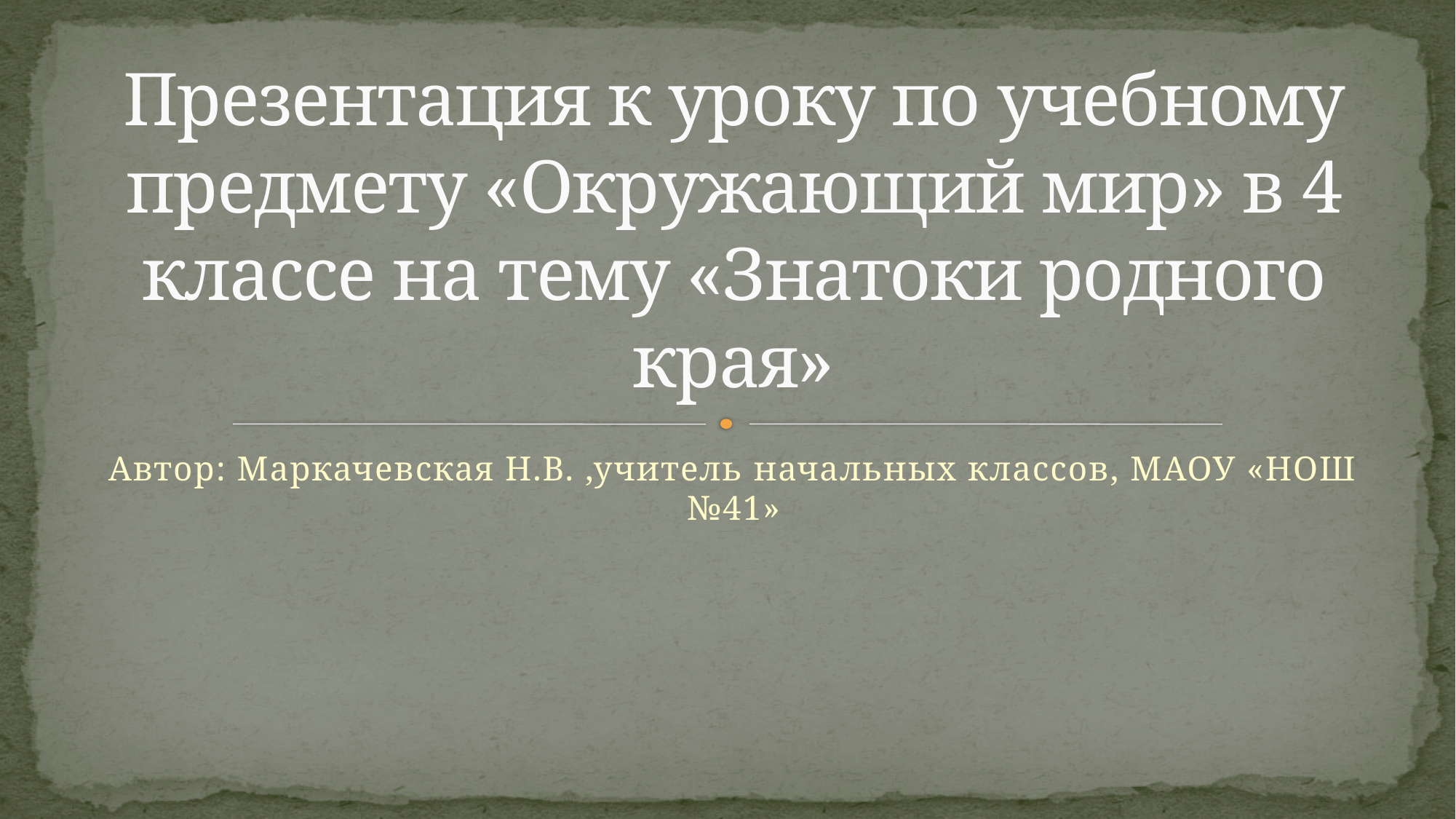

# Презентация к уроку по учебному предмету «Окружающий мир» в 4 классе на тему «Знатоки родного края»
Автор: Маркачевская Н.В. ,учитель начальных классов, МАОУ «НОШ №41»